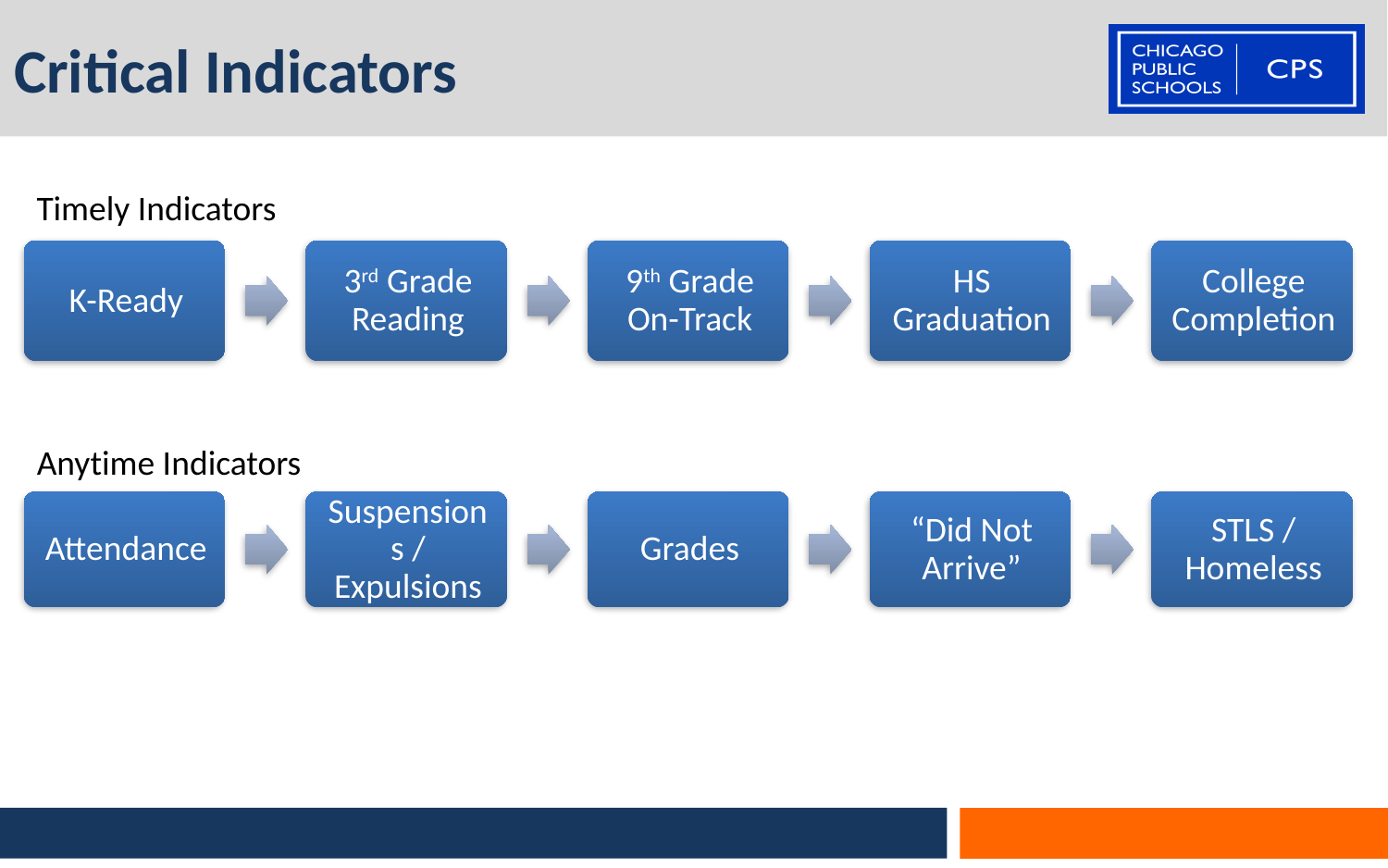

# Critical Indicators
Timely Indicators
K-Ready

3rd Grade Reading

9th Grade On-Track

HS Graduation

College Completion
Anytime Indicators
Attendance

Suspensions / Expulsions

Grades

“Did Not Arrive”

STLS / Homeless